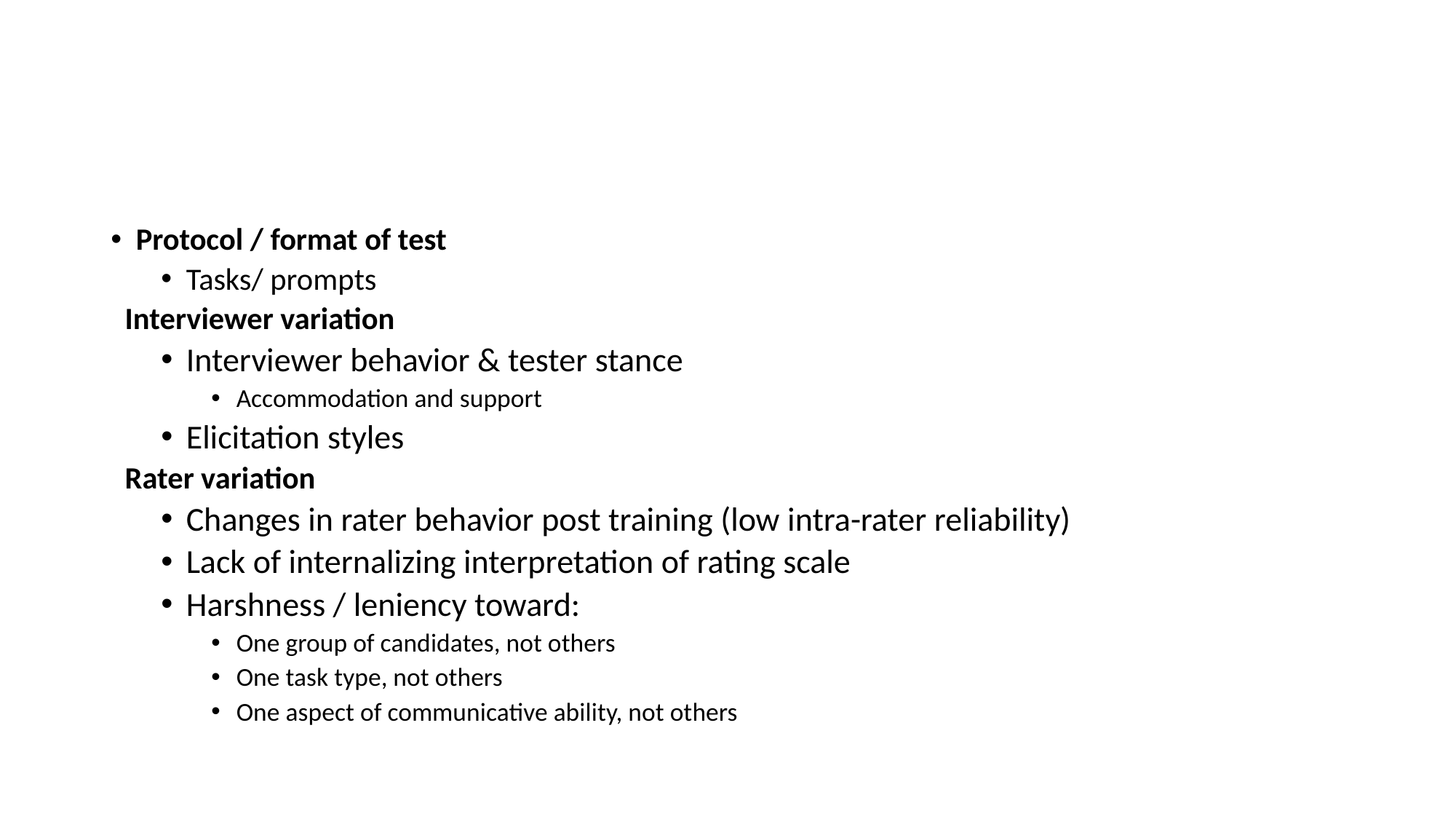

#
Protocol / format of test
Tasks/ prompts
Interviewer variation
Interviewer behavior & tester stance
Accommodation and support
Elicitation styles
Rater variation
Changes in rater behavior post training (low intra-rater reliability)
Lack of internalizing interpretation of rating scale
Harshness / leniency toward:
One group of candidates, not others
One task type, not others
One aspect of communicative ability, not others